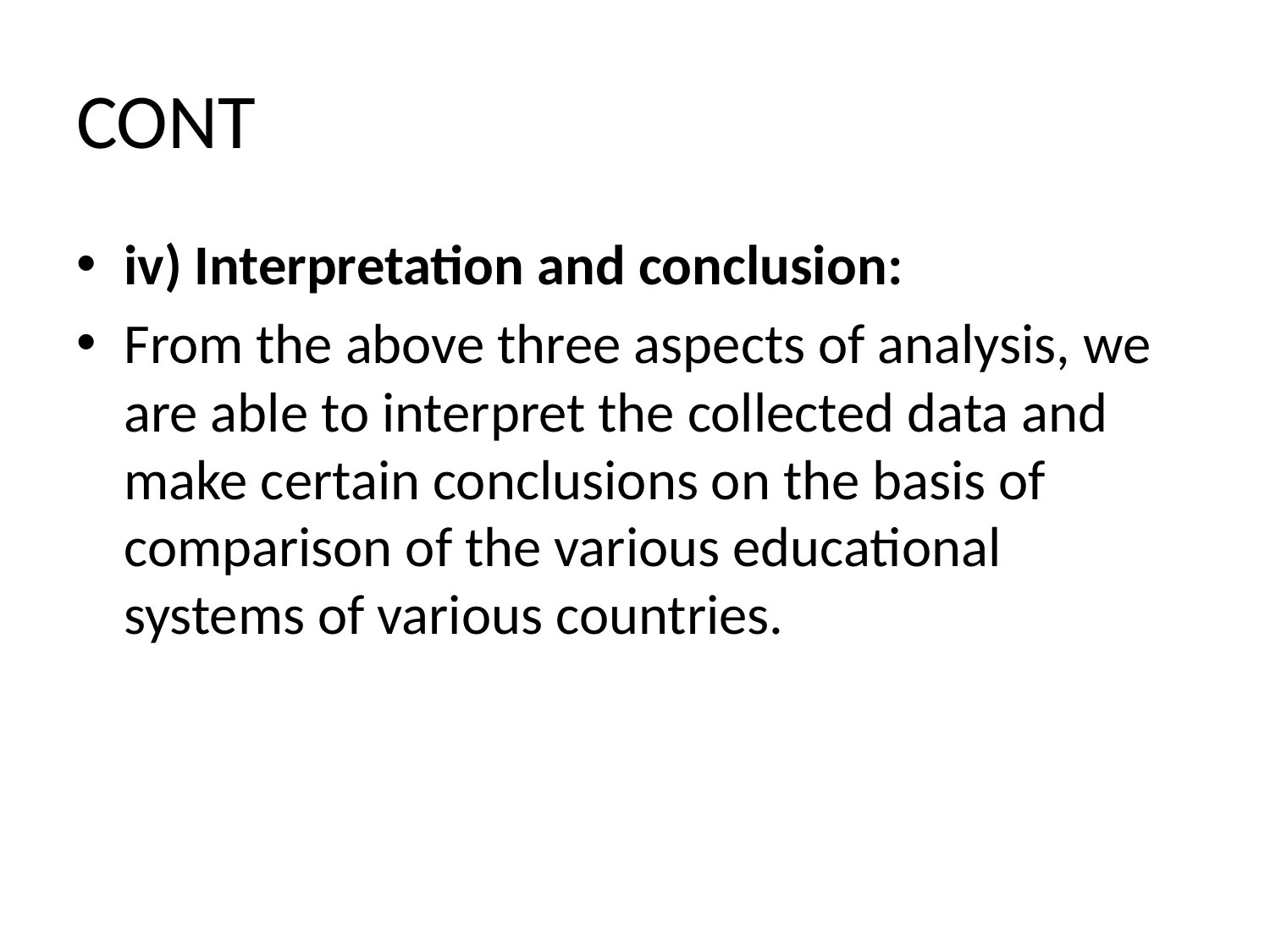

# CONT
iv) Interpretation and conclusion:
From the above three aspects of analysis, we are able to interpret the collected data and make certain conclusions on the basis of comparison of the various educational systems of various countries.